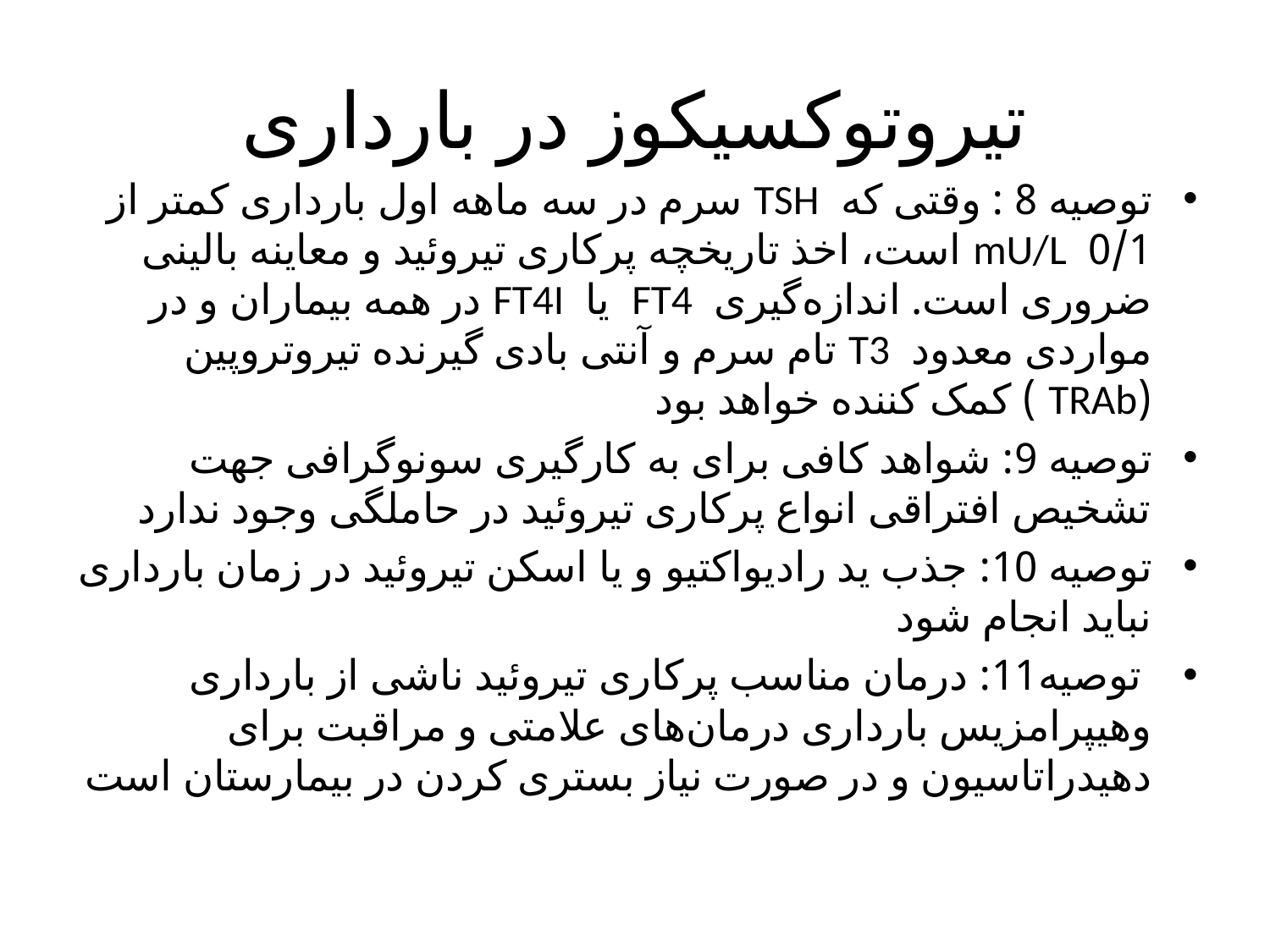

# تیروتوکسیکوز در بارداری
توصیه 8 : وقتی که  TSH سرم در سه ماهه اول بارداری کمتر از  0/1  mU/L است، اخذ تاریخچه پرکاری تیروئید و معاینه بالینی ضروری است. اندازه‌گیری  FT4  یا  FT4I در همه بیماران و در مواردی معدود  T3 تام سرم و آنتی بادی گیرنده تیروتروپین (TRAb ) کمک کننده خواهد بود
توصیه 9: شواهد کافی برای به کارگیری سونوگرافی جهت تشخیص افتراقی انواع پرکاری تیروئید در حاملگی وجود ندارد
توصیه 10: جذب ید رادیواکتیو و یا اسکن تیروئید در زمان بارداری نباید انجام شود
 توصیه11: درمان مناسب پرکاری تیروئید ناشی از بارداری وهیپرامزیس بارداری درمان‌های علامتی و مراقبت برای دهیدراتاسیون و در صورت نیاز بستری کردن در بیمارستان است